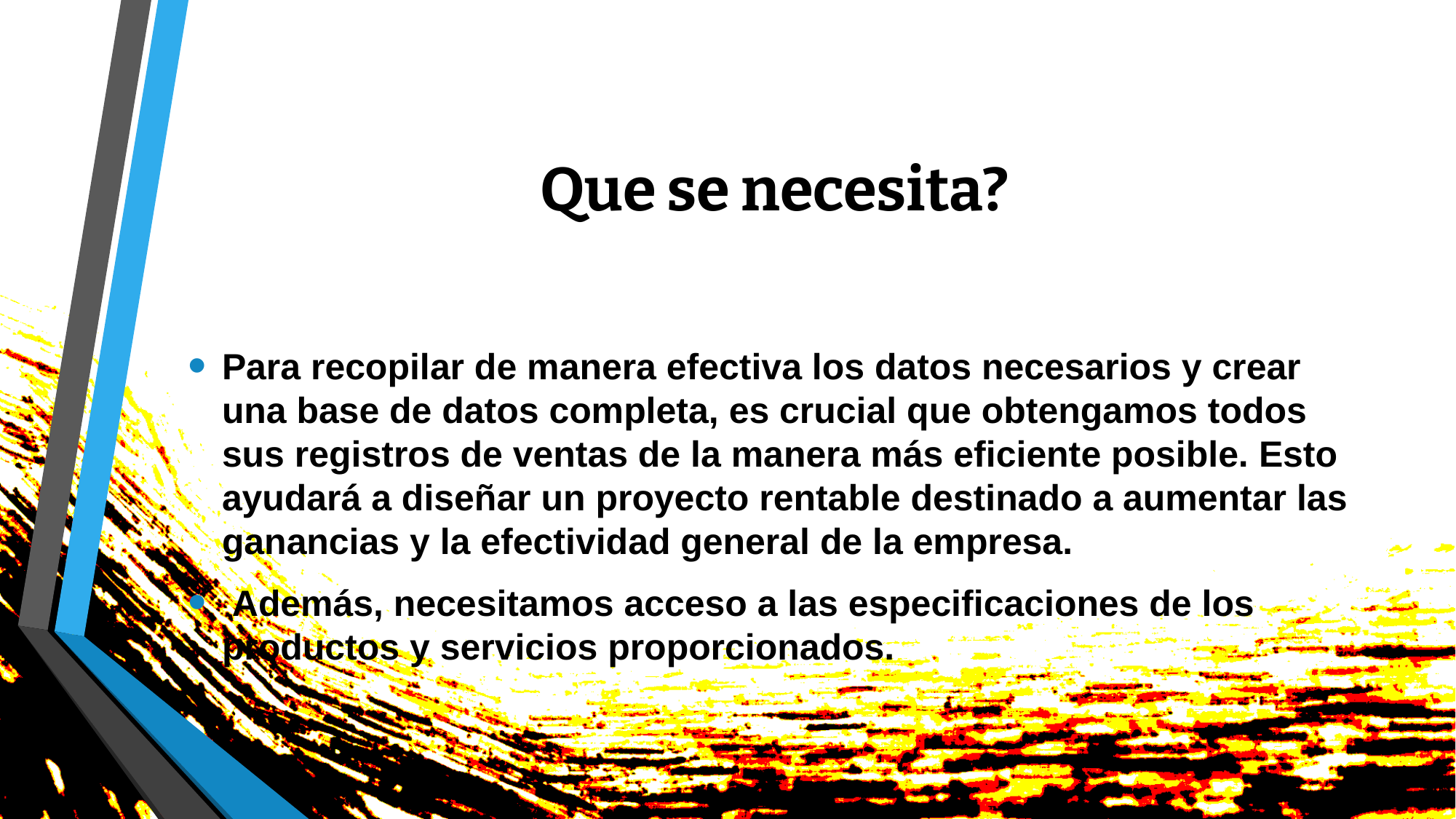

# Que se necesita?
Para recopilar de manera efectiva los datos necesarios y crear una base de datos completa, es crucial que obtengamos todos sus registros de ventas de la manera más eficiente posible. Esto ayudará a diseñar un proyecto rentable destinado a aumentar las ganancias y la efectividad general de la empresa.
 Además, necesitamos acceso a las especificaciones de los productos y servicios proporcionados.